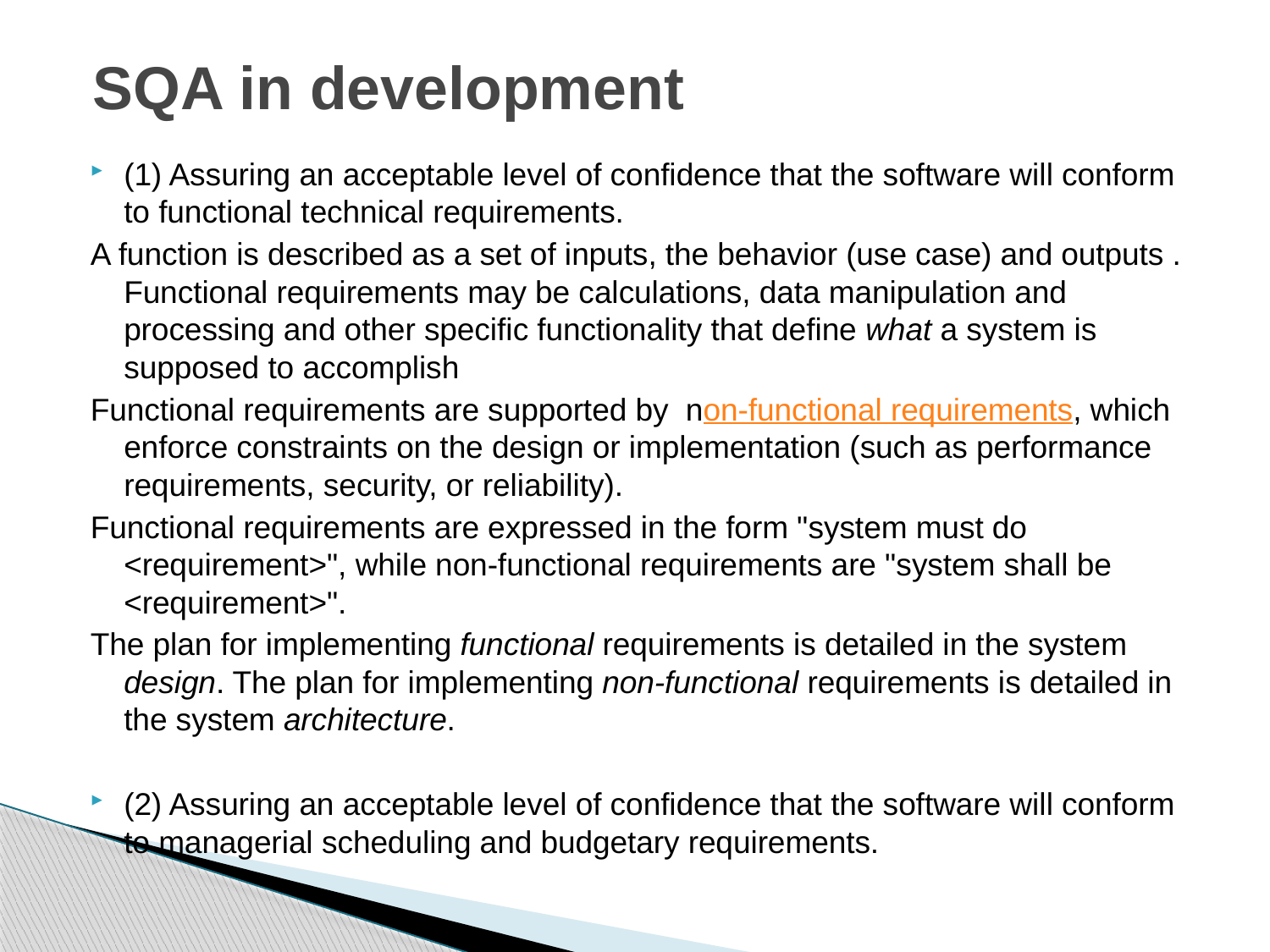

# SQA in development
(1) Assuring an acceptable level of confidence that the software will conform to functional technical requirements.
A function is described as a set of inputs, the behavior (use case) and outputs . Functional requirements may be calculations, data manipulation and processing and other specific functionality that define what a system is supposed to accomplish
Functional requirements are supported by  non-functional requirements, which enforce constraints on the design or implementation (such as performance requirements, security, or reliability).
Functional requirements are expressed in the form "system must do <requirement>", while non-functional requirements are "system shall be <requirement>".
The plan for implementing functional requirements is detailed in the system design. The plan for implementing non-functional requirements is detailed in the system architecture.

(2) Assuring an acceptable level of confidence that the software will conform to managerial scheduling and budgetary requirements.